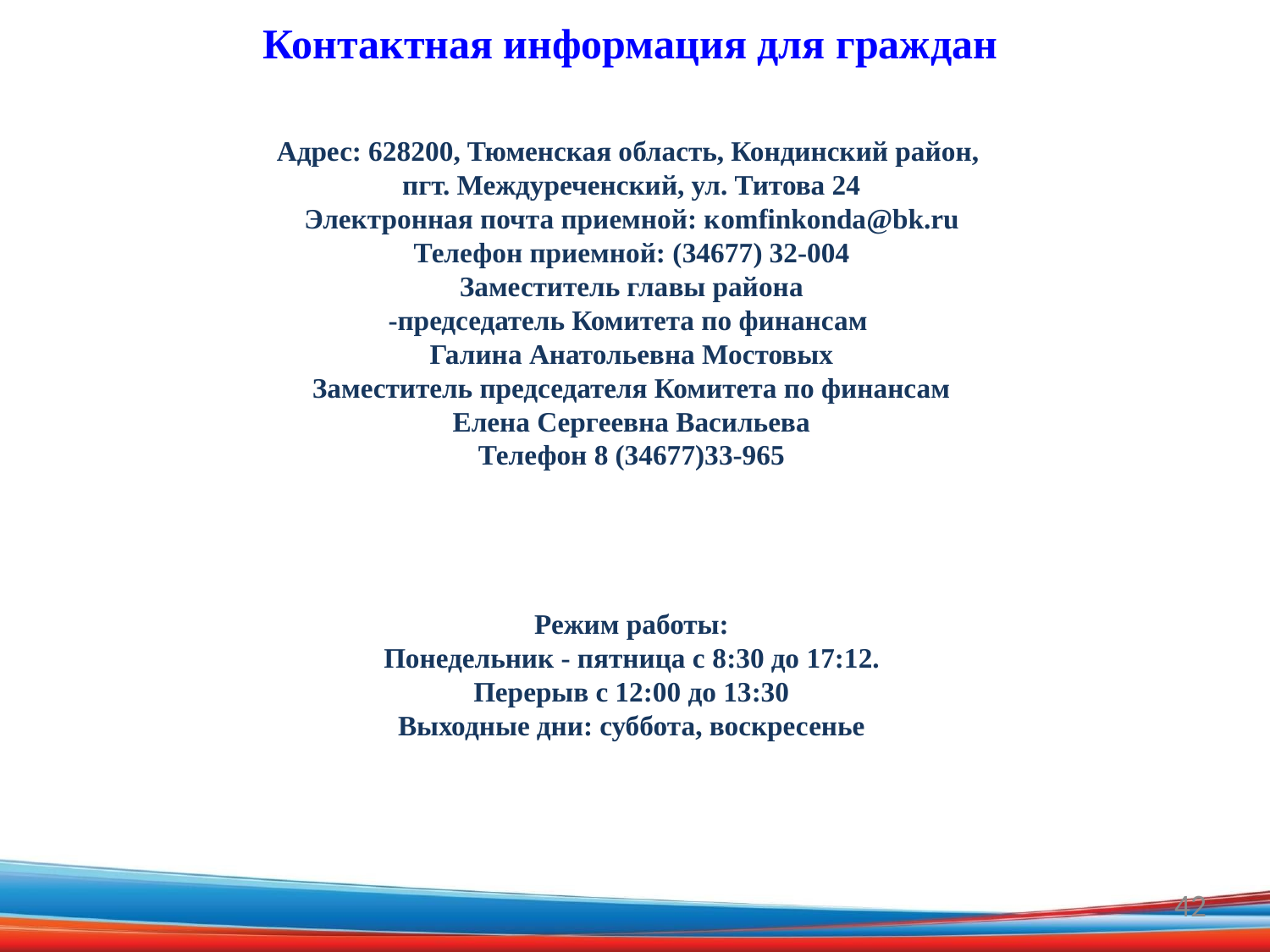

Контактная информация для граждан
#
Адрес: 628200, Тюменская область, Кондинский район,
пгт. Междуреченский, ул. Титова 24
Электронная почта приемной: кomfinkonda@bk.ru
Телефон приемной: (34677) 32-004
Заместитель главы района
-председатель Комитета по финансам
Галина Анатольевна Мостовых
Заместитель председателя Комитета по финансам
Елена Сергеевна Васильева
Телефон 8 (34677)33-965

Режим работы:
Понедельник - пятница с 8:30 до 17:12.
Перерыв с 12:00 до 13:30
Выходные дни: суббота, воскресенье

42